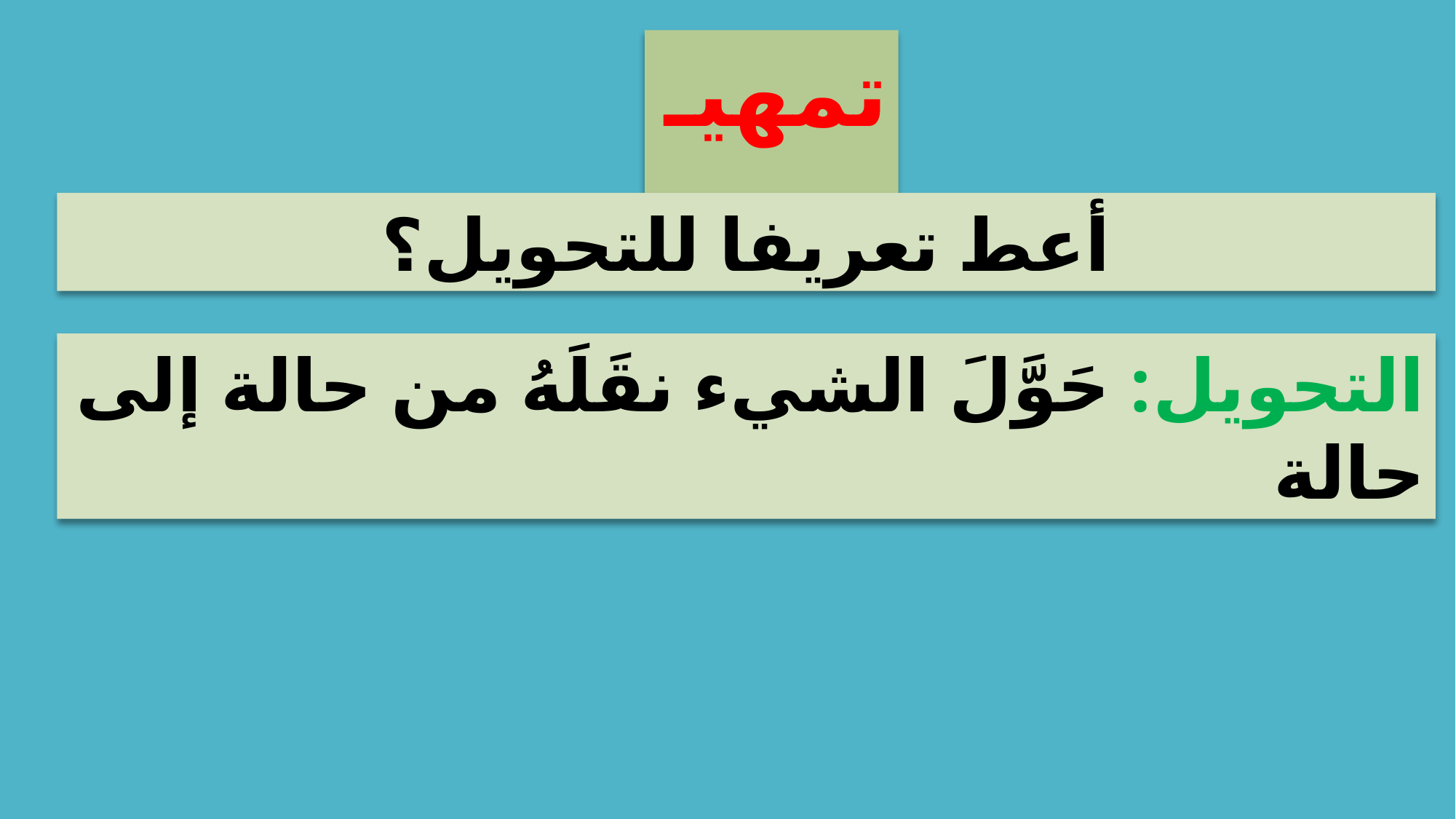

تمهيـــد
أعط تعريفا للتحويل؟
التحويل: حَوَّلَ الشيء نقَلَهُ من حالة إلى حالة